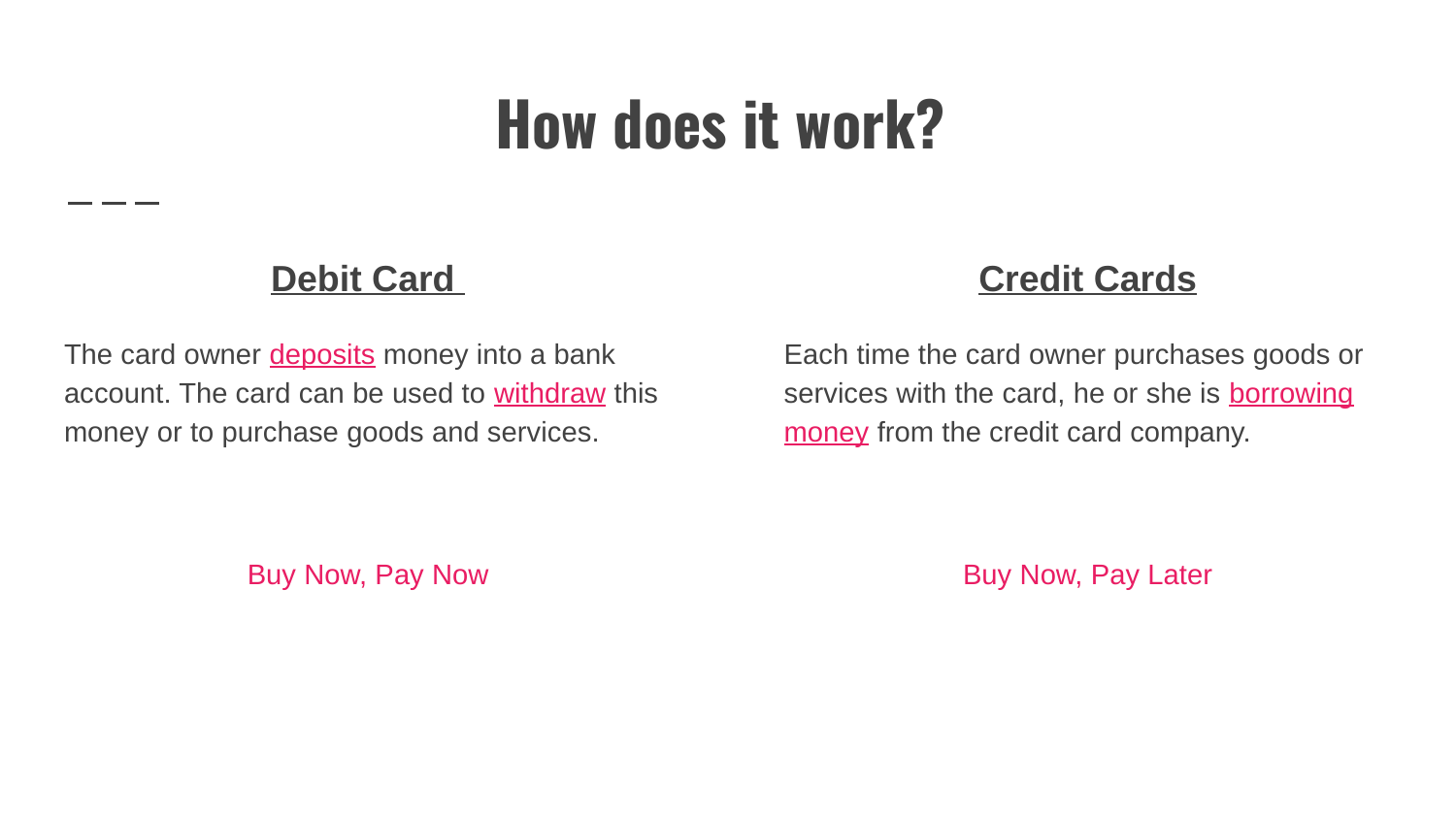

# How does it work?
Debit Card
The card owner deposits money into a bank account. The card can be used to withdraw this money or to purchase goods and services.

Buy Now, Pay Now
Credit Cards
Each time the card owner purchases goods or services with the card, he or she is borrowing money from the credit card company.

Buy Now, Pay Later